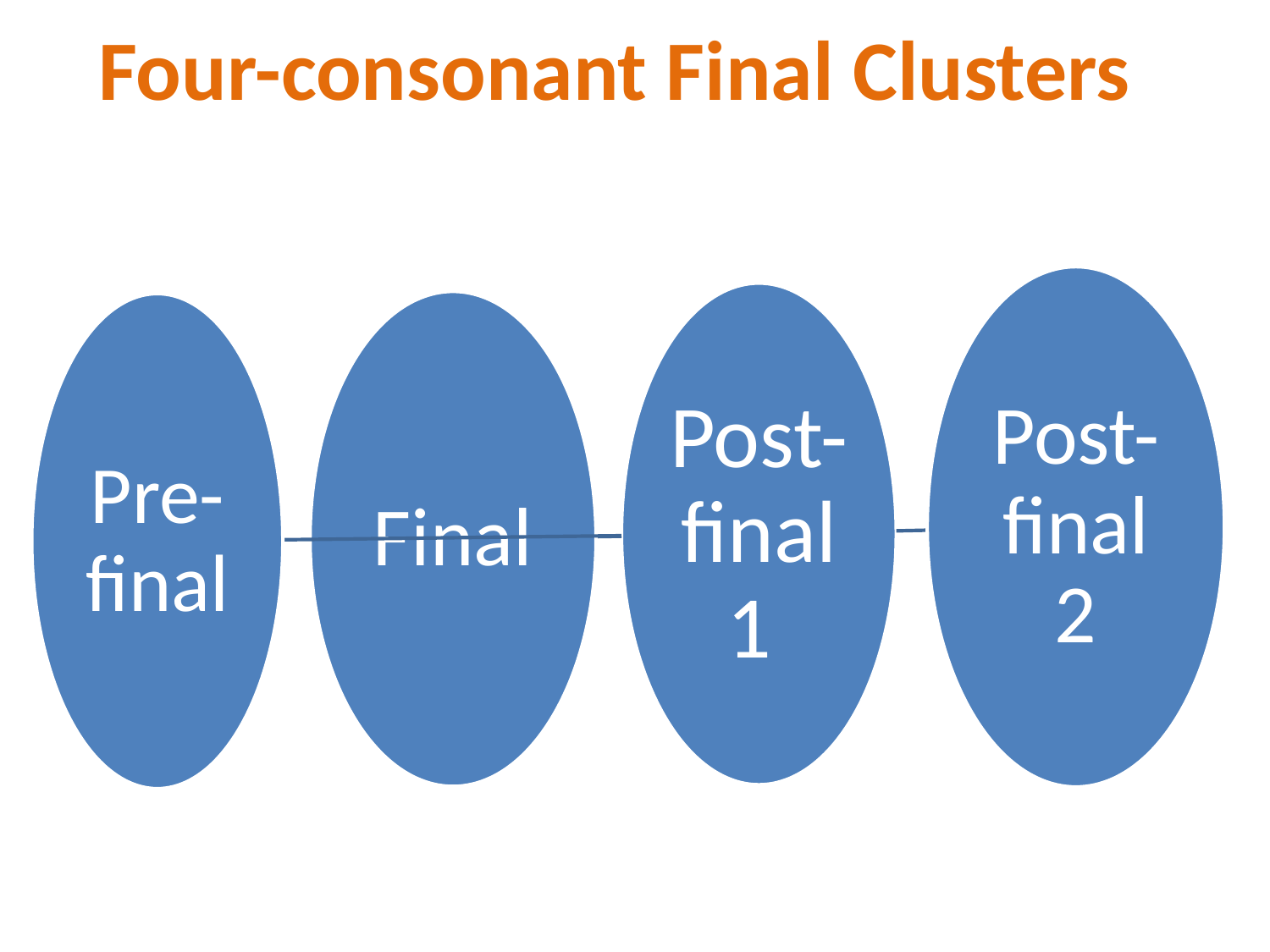

# Four-consonant Final Clusters
Post- final 1

Post-final 2

Final

Pre-final